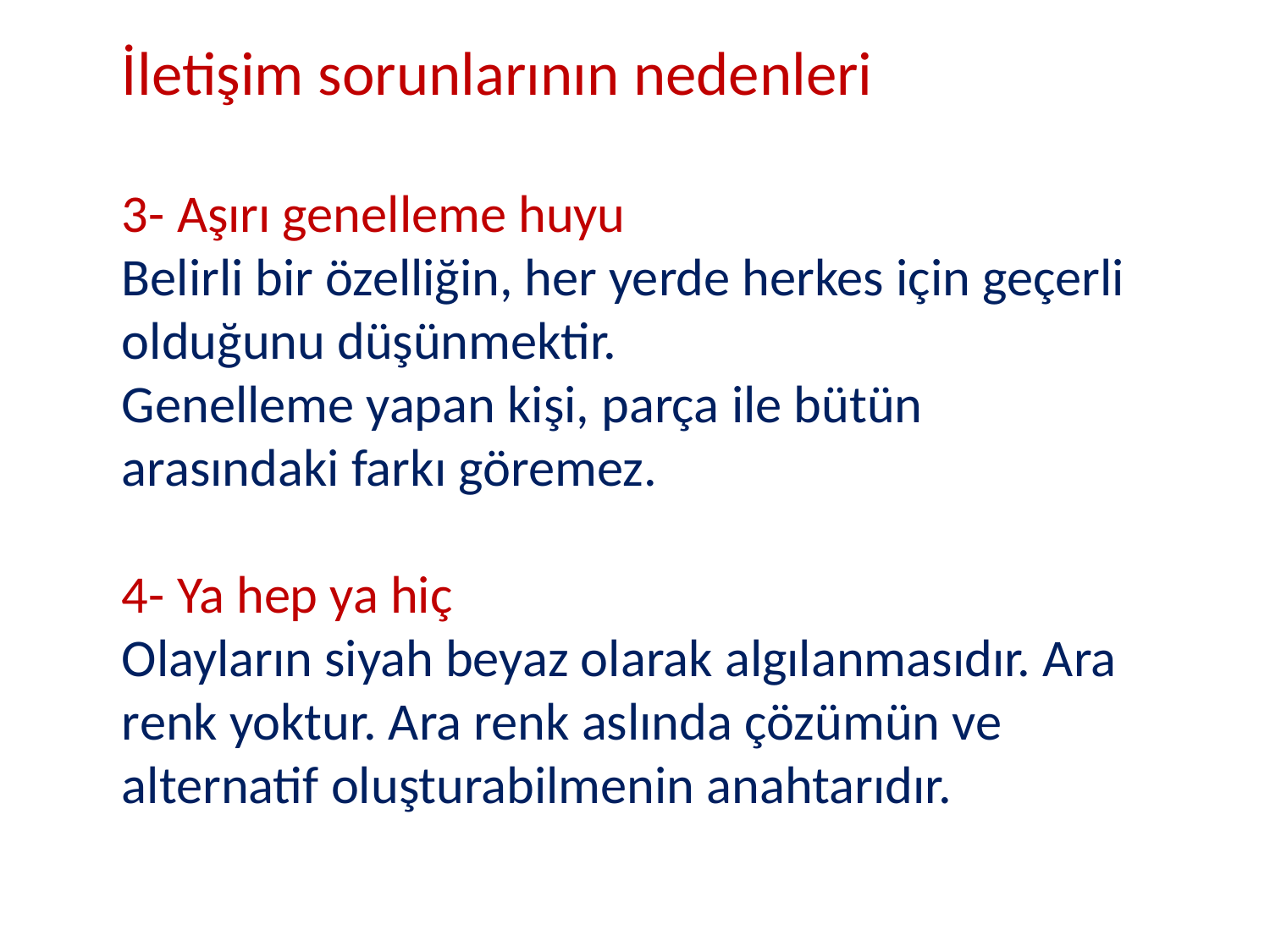

İletişim sorunlarının nedenleri
3- Aşırı genelleme huyu
Belirli bir özelliğin, her yerde herkes için geçerli olduğunu düşünmektir.
Genelleme yapan kişi, parça ile bütün arasındaki farkı göremez.

4- Ya hep ya hiç
Olayların siyah beyaz olarak algılanmasıdır. Ara renk yoktur. Ara renk aslında çözümün ve alternatif oluşturabilmenin anahtarıdır.